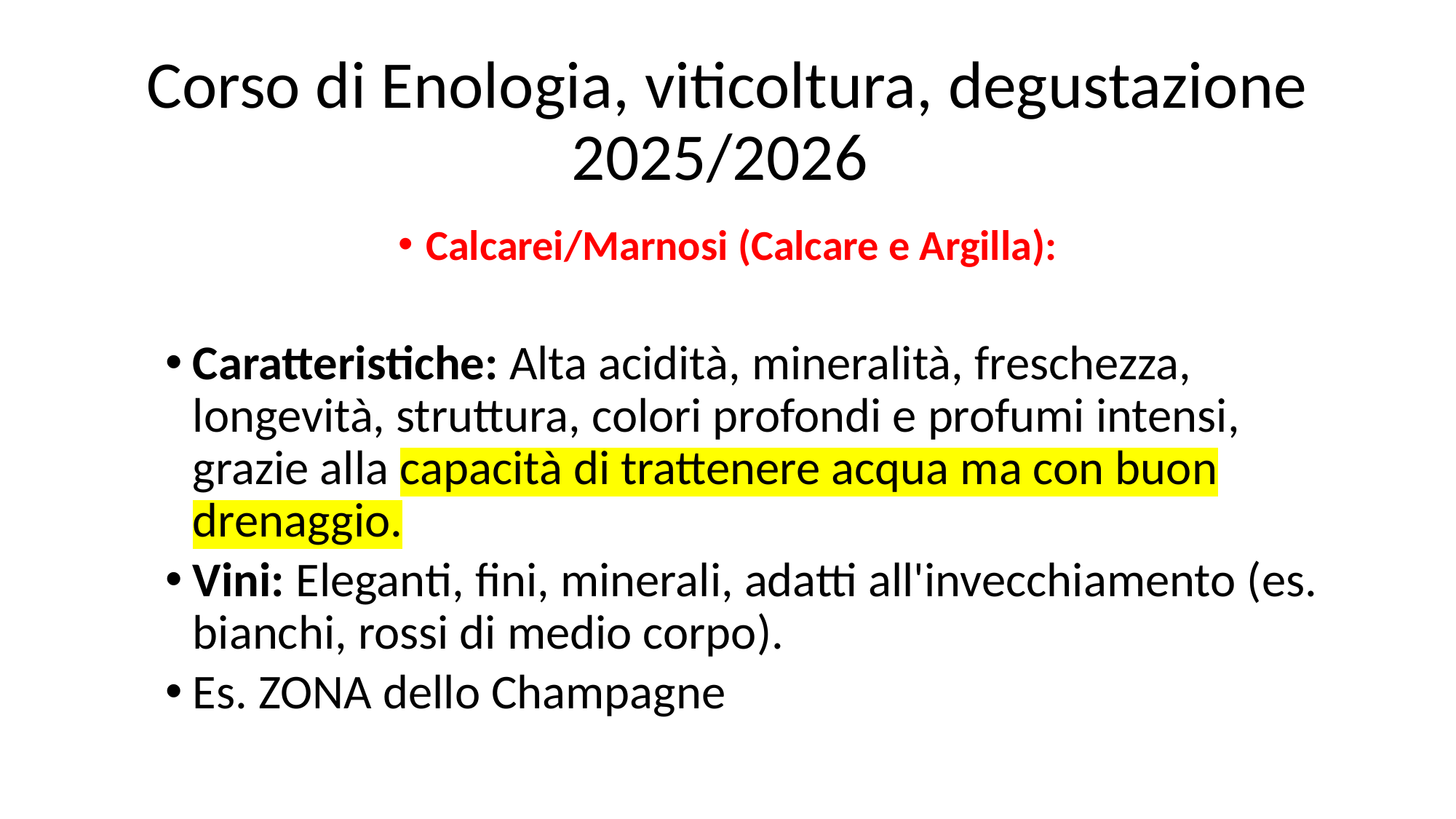

# Corso di Enologia, viticoltura, degustazione 2025/2026
Calcarei/Marnosi (Calcare e Argilla):

Caratteristiche: Alta acidità, mineralità, freschezza, longevità, struttura, colori profondi e profumi intensi, grazie alla capacità di trattenere acqua ma con buon drenaggio.
Vini: Eleganti, fini, minerali, adatti all'invecchiamento (es. bianchi, rossi di medio corpo).
Es. ZONA dello Champagne